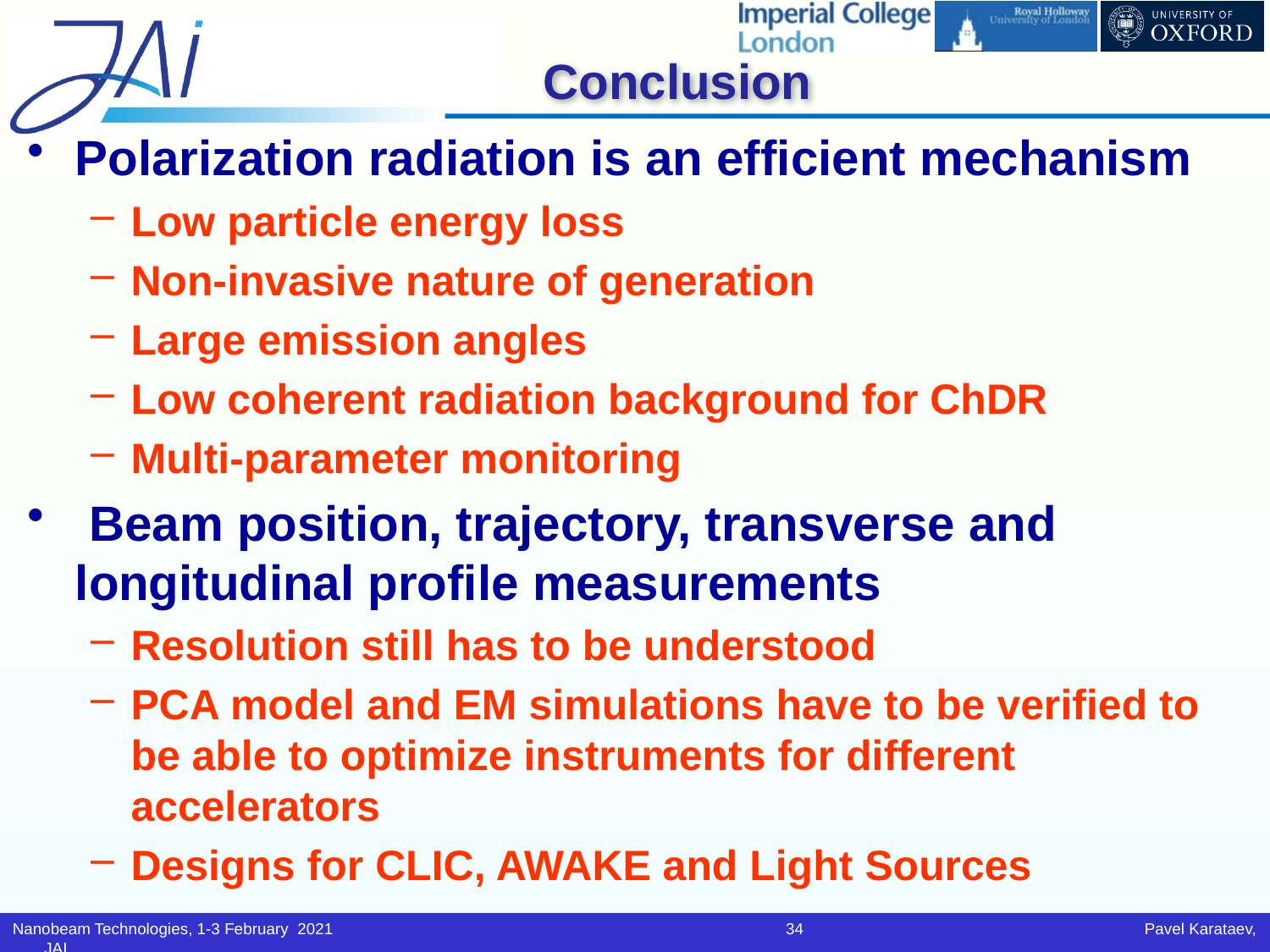

# Conclusion
Polarization radiation is an efficient mechanism
Low particle energy loss
Non-invasive nature of generation
Large emission angles
Low coherent radiation background for ChDR
Multi-parameter monitoring
 Beam position, trajectory, transverse and longitudinal profile measurements
Resolution still has to be understood
PCA model and EM simulations have to be verified to be able to optimize instruments for different accelerators
Designs for CLIC, AWAKE and Light Sources